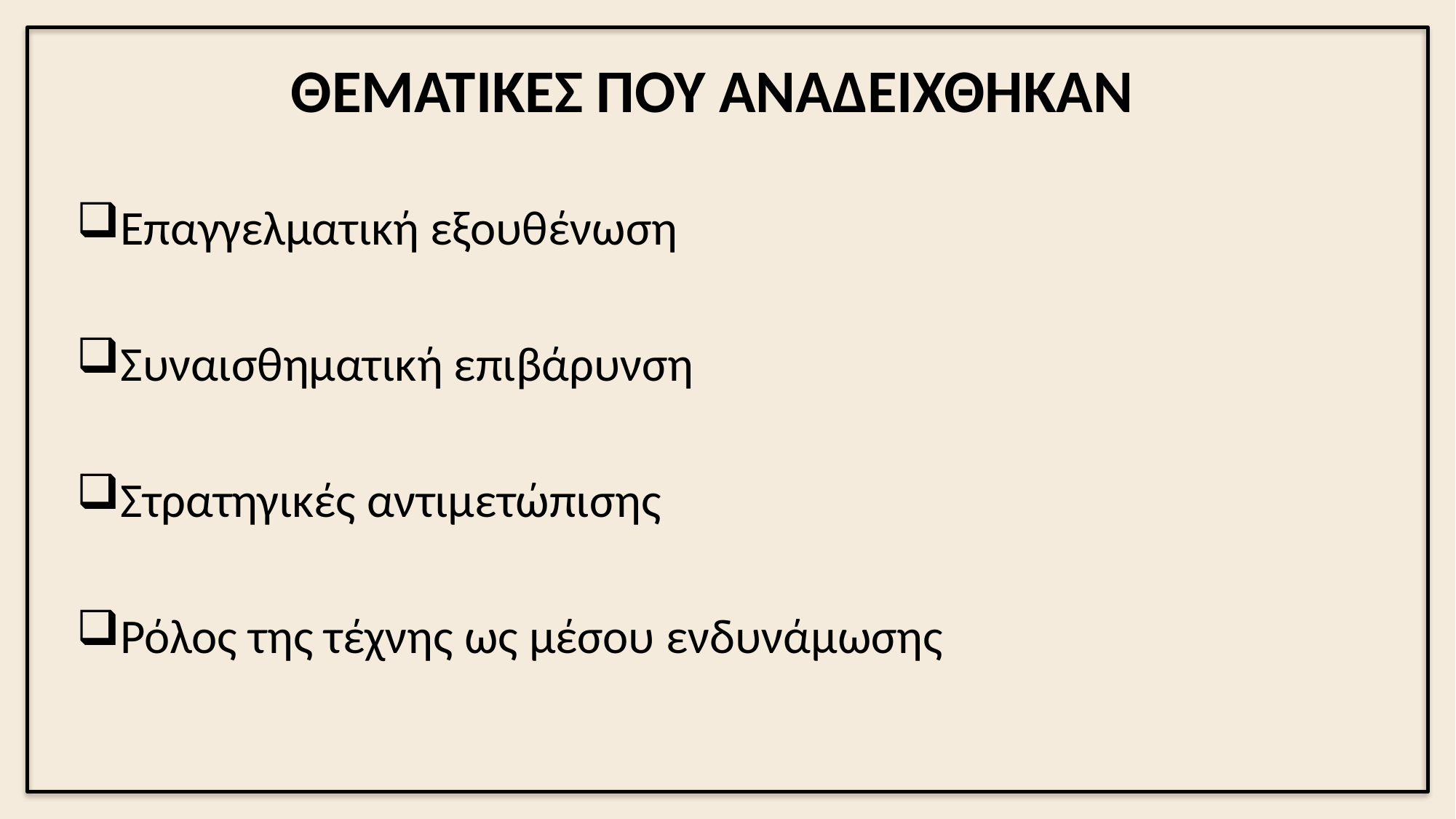

ΘΕΜΑΤΙΚΕΣ ΠΟΥ ΑΝΑΔΕΙΧΘΗΚΑΝ
Επαγγελματική εξουθένωση

Συναισθηματική επιβάρυνση

Στρατηγικές αντιμετώπισης

Ρόλος της τέχνης ως μέσου ενδυνάμωσης